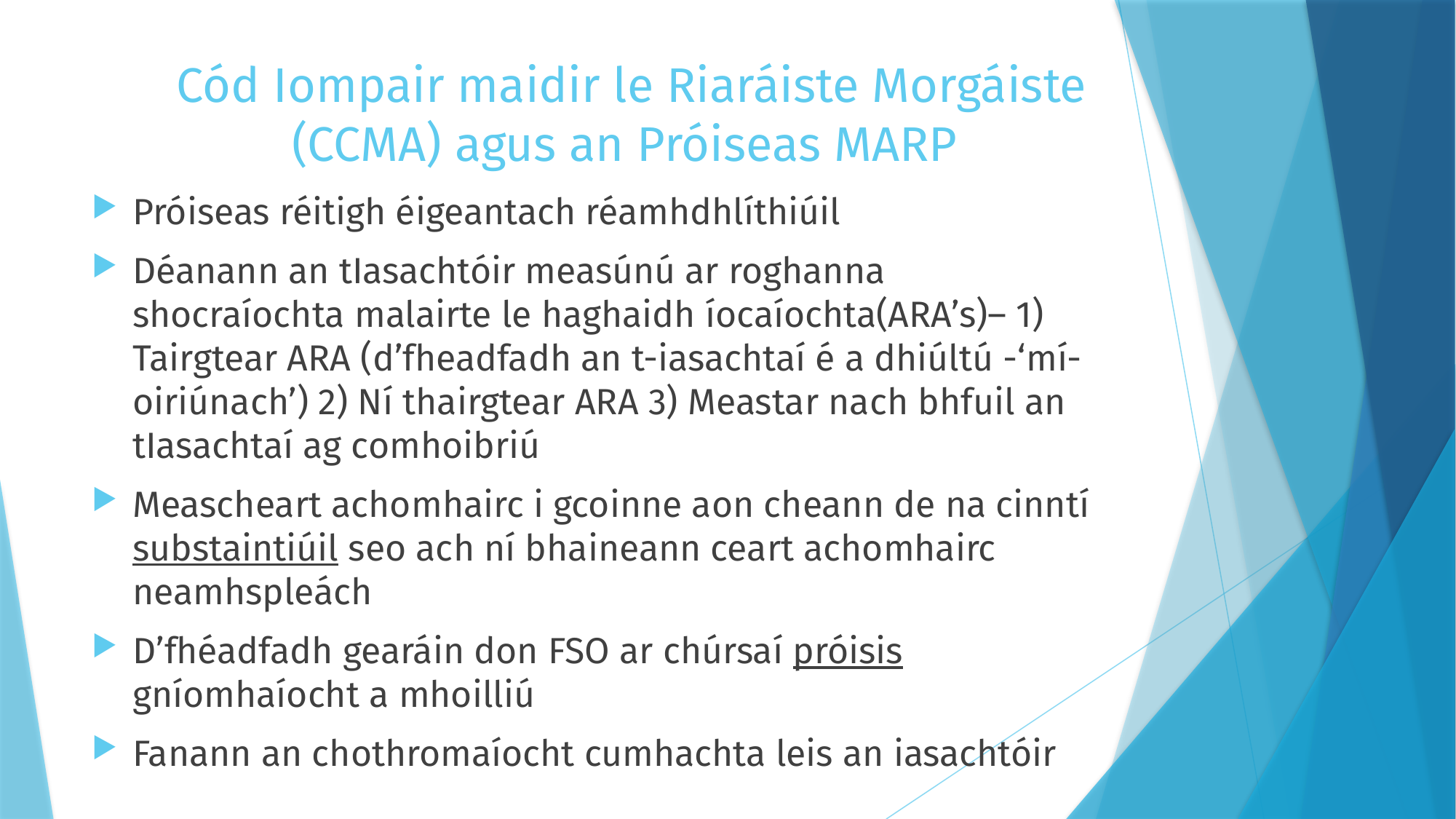

# Cód Iompair maidir le Riaráiste Morgáiste (CCMA) agus an Próiseas MARP
Próiseas réitigh éigeantach réamhdhlíthiúil
Déanann an tIasachtóir measúnú ar roghanna shocraíochta malairte le haghaidh íocaíochta(ARA’s)– 1) Tairgtear ARA (d’fheadfadh an t-iasachtaí é a dhiúltú -‘mí-oiriúnach’) 2) Ní thairgtear ARA 3) Meastar nach bhfuil an tIasachtaí ag comhoibriú
Meascheart achomhairc i gcoinne aon cheann de na cinntí substaintiúil seo ach ní bhaineann ceart achomhairc neamhspleách
D’fhéadfadh gearáin don FSO ar chúrsaí próisis gníomhaíocht a mhoilliú
Fanann an chothromaíocht cumhachta leis an iasachtóir